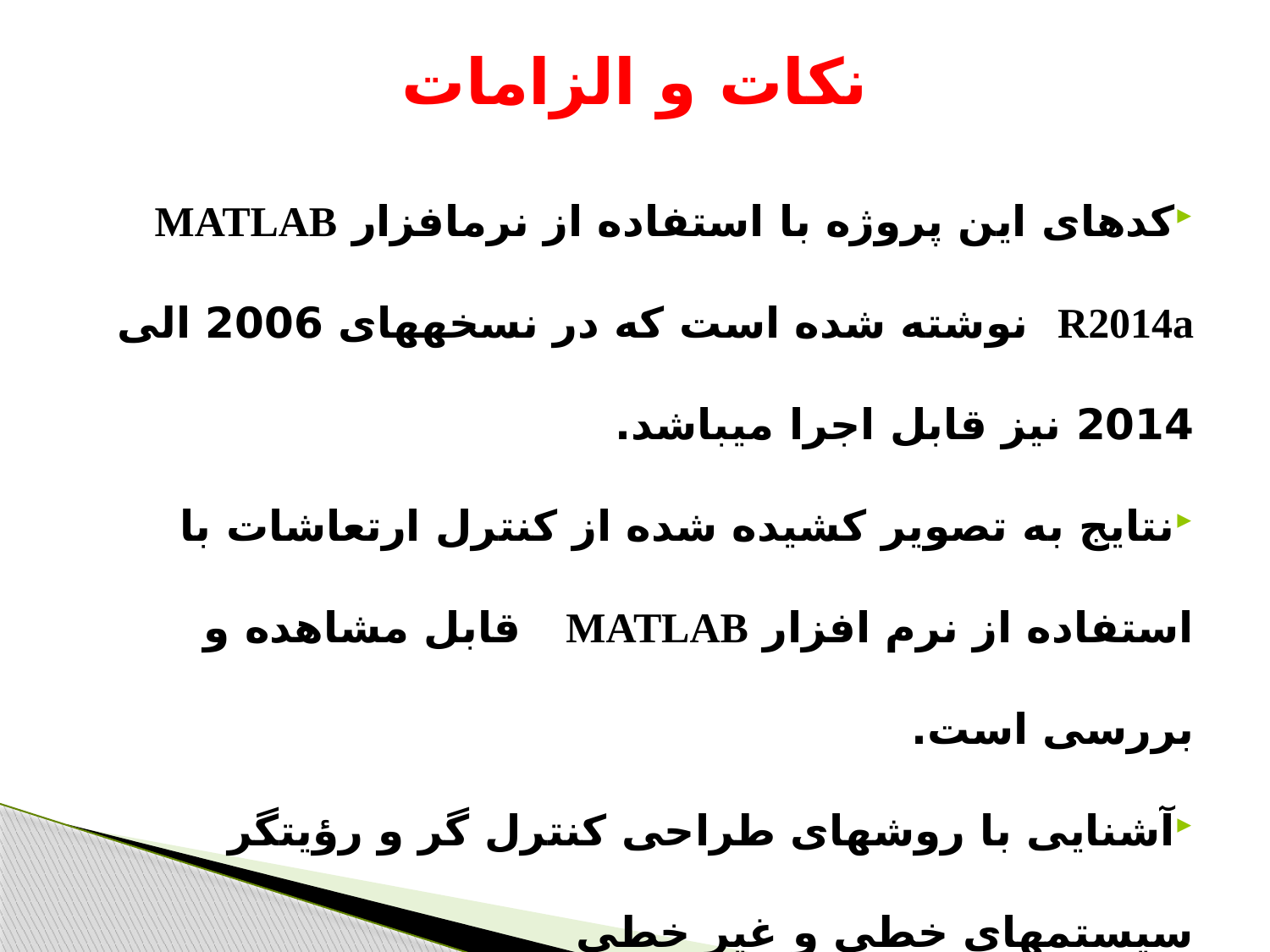

# نکات و الزامات
کدهای این پروژه با استفاده از نرم­افزار MATLAB R2014a  نوشته شده است که در نسخه­های 2006 الی 2014 نیز قابل اجرا می­باشد.
نتایج به تصویر کشیده شده از کنترل ارتعاشات با استفاده از نرم افزار MATLAB   قابل مشاهده و بررسی است.
آشنایی با روشهای طراحی کنترل گر و رؤیتگر سیستمهای خطی و غیر خطی
آشنایی با اصول طراحی کنترل بهینه و مقاوم
آشنایی با زبانهای برنامه نویسی C